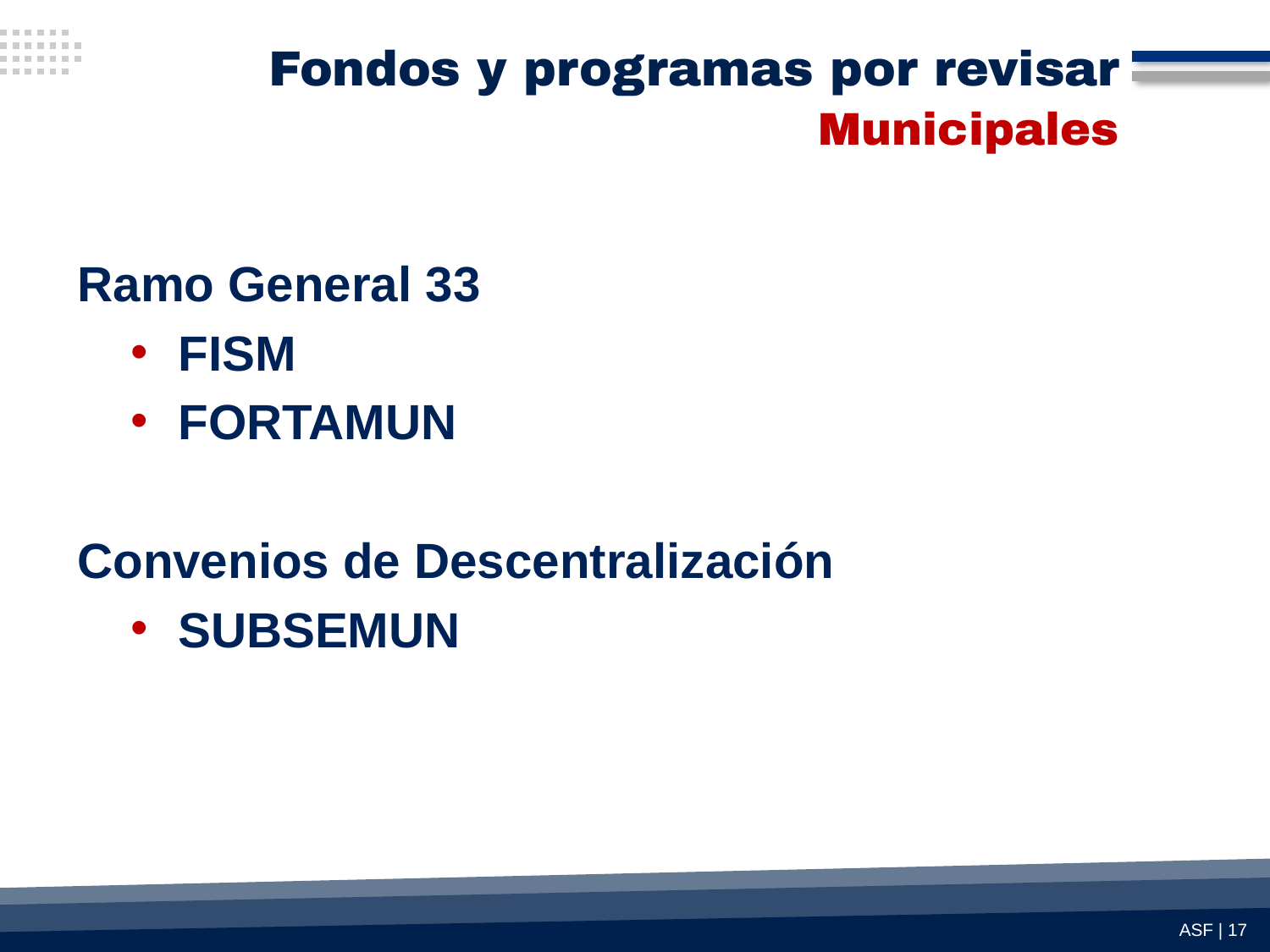

# Fondos y programas por revisar Municipales
Ramo General 33
FISM
FORTAMUN

Convenios de Descentralización
SUBSEMUN

ASF | 17